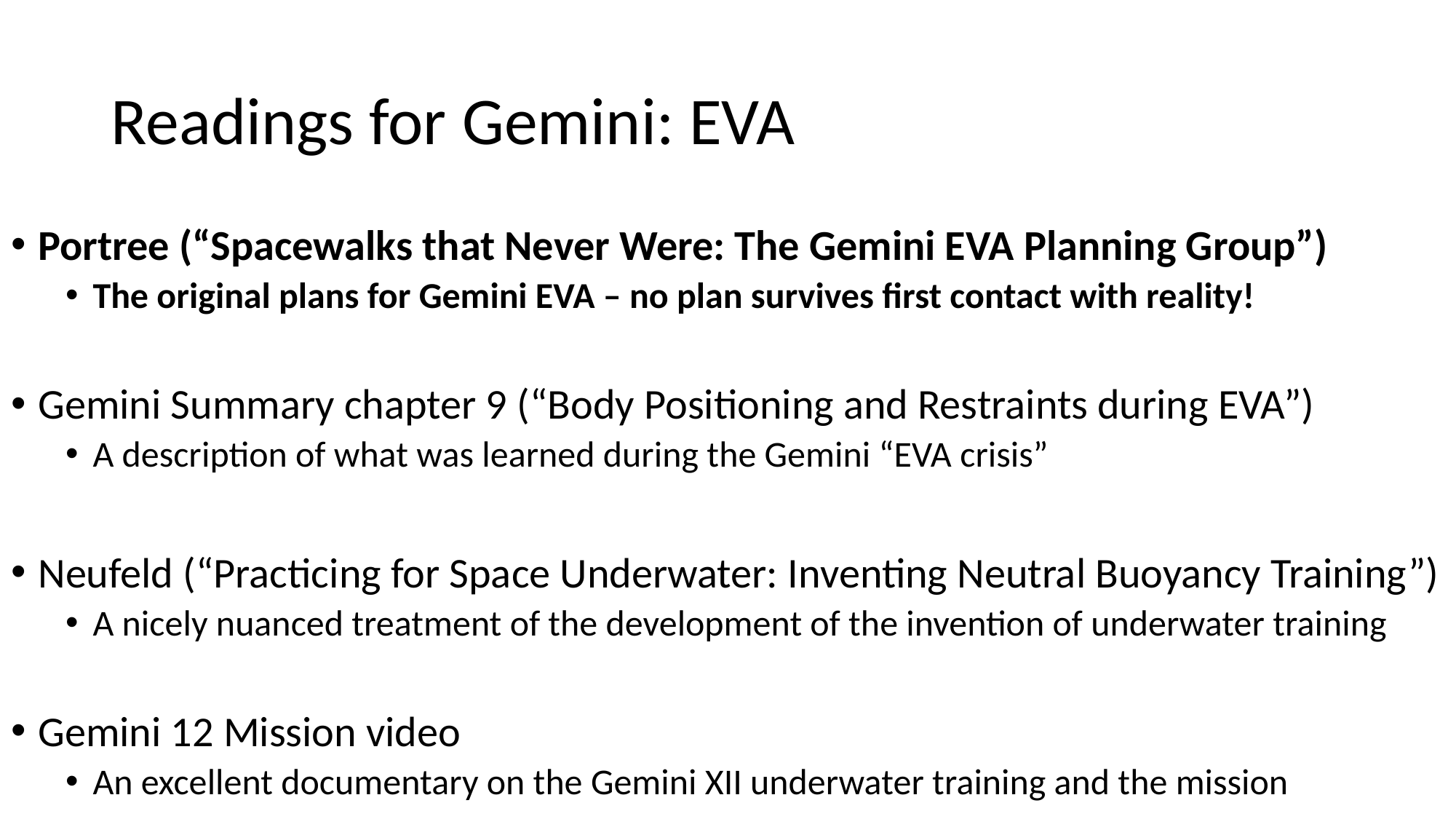

# Readings for Gemini: EVA
Portree (“Spacewalks that Never Were: The Gemini EVA Planning Group”)
The original plans for Gemini EVA – no plan survives first contact with reality!

Gemini Summary chapter 9 (“Body Positioning and Restraints during EVA”)
A description of what was learned during the Gemini “EVA crisis”

Neufeld (“Practicing for Space Underwater: Inventing Neutral Buoyancy Training”)
A nicely nuanced treatment of the development of the invention of underwater training

Gemini 12 Mission video
An excellent documentary on the Gemini XII underwater training and the mission